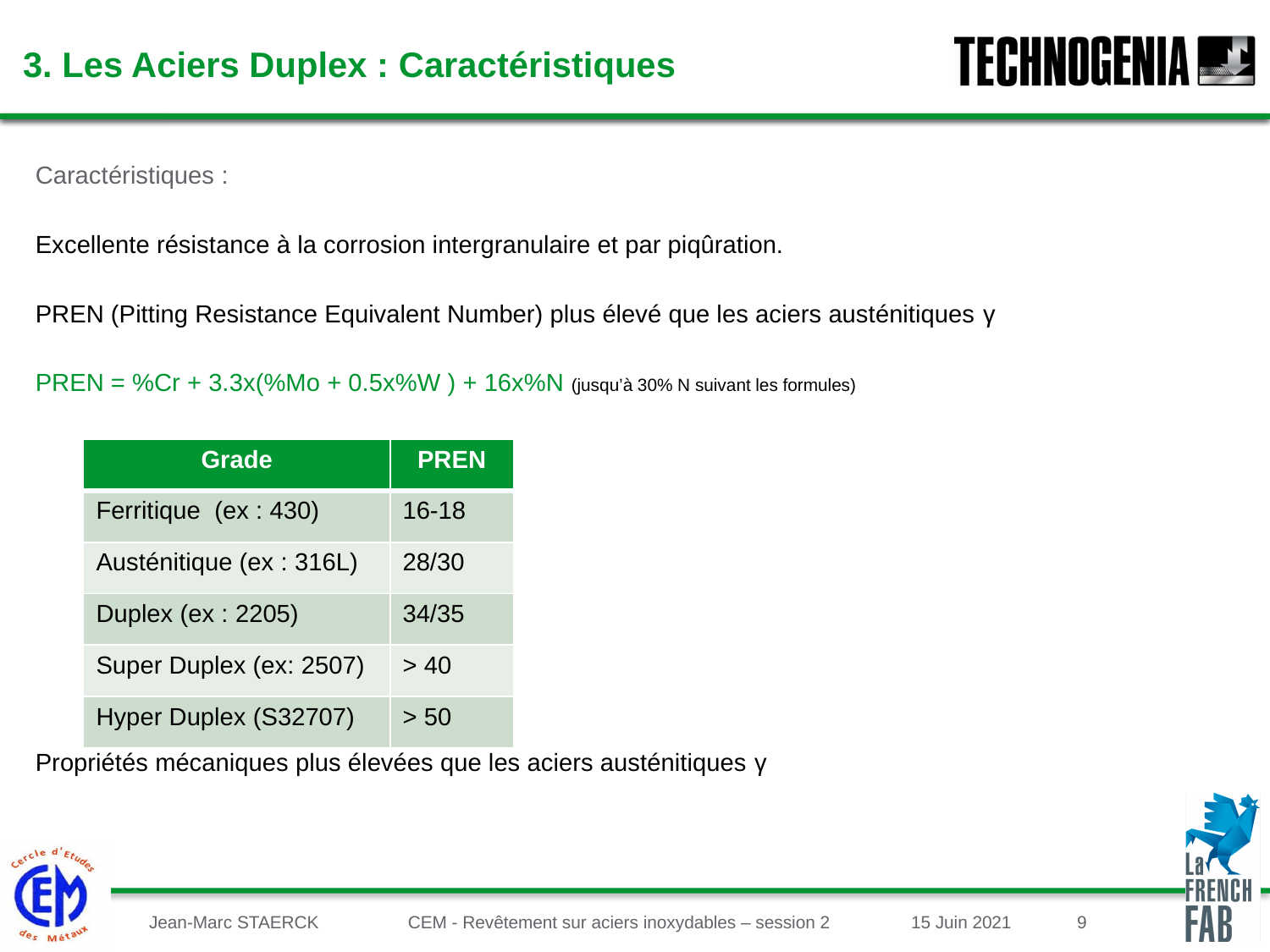

3. Les Aciers Duplex : Caractéristiques
Caractéristiques :

Excellente résistance à la corrosion intergranulaire et par piqûration.

PREN (Pitting Resistance Equivalent Number) plus élevé que les aciers austénitiques γ

PREN = %Cr + 3.3x(%Mo + 0.5x%W ) + 16x%N (jusqu’à 30% N suivant les formules)

Propriétés mécaniques plus élevées que les aciers austénitiques γ
| Grade | PREN |
| --- | --- |
| Ferritique (ex : 430) | 16-18 |
| Austénitique (ex : 316L) | 28/30 |
| Duplex (ex : 2205) | 34/35 |
| Super Duplex (ex: 2507) | > 40 |
| Hyper Duplex (S32707) | > 50 |